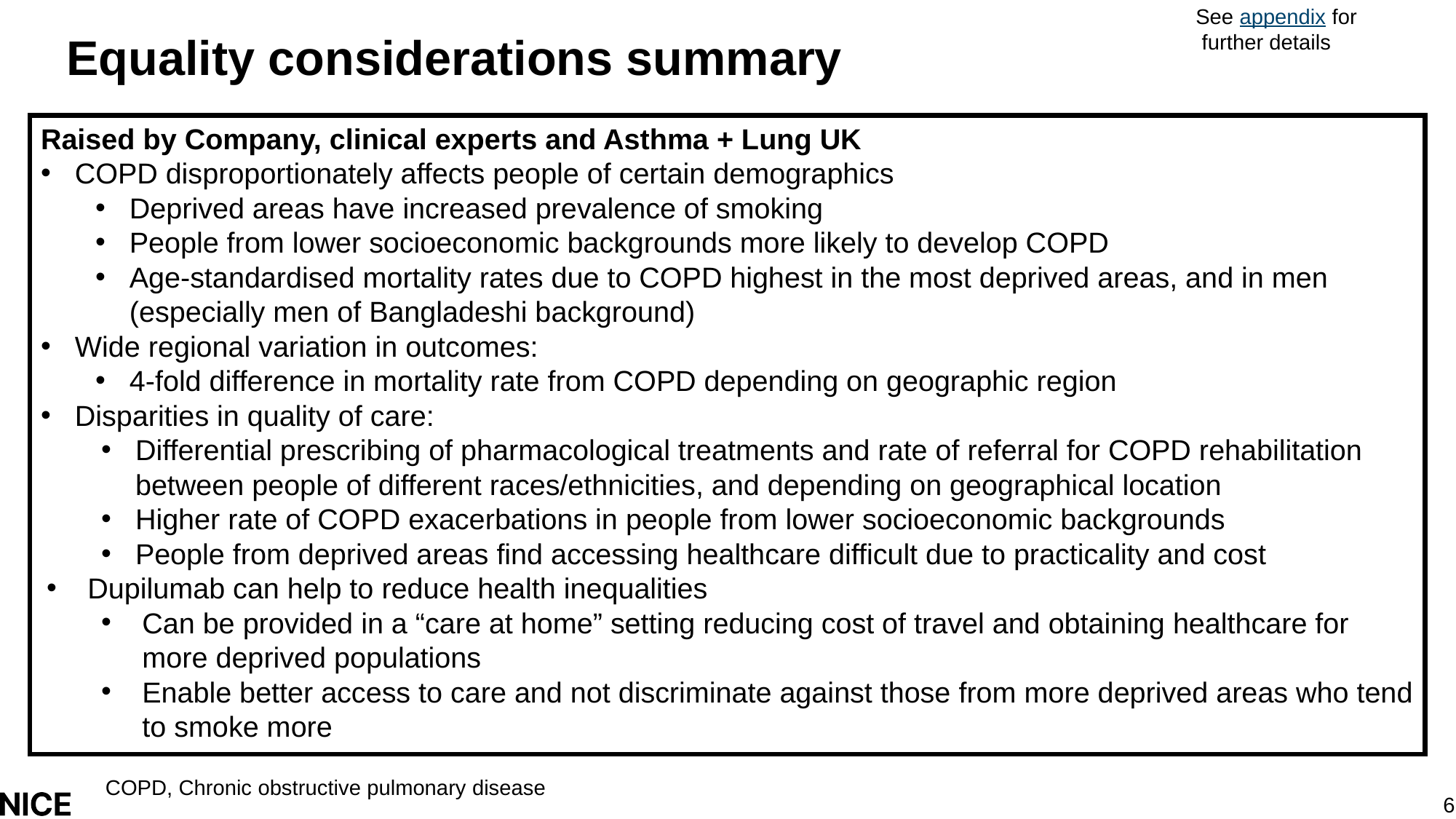

See appendix for
 further details
# Equality considerations summary
Raised by Company, clinical experts and Asthma + Lung UK
COPD disproportionately affects people of certain demographics
Deprived areas have increased prevalence of smoking
People from lower socioeconomic backgrounds more likely to develop COPD
Age-standardised mortality rates due to COPD highest in the most deprived areas, and in men (especially men of Bangladeshi background)
Wide regional variation in outcomes:
4-fold difference in mortality rate from COPD depending on geographic region
Disparities in quality of care:
Differential prescribing of pharmacological treatments and rate of referral for COPD rehabilitation between people of different races/ethnicities, and depending on geographical location
Higher rate of COPD exacerbations in people from lower socioeconomic backgrounds
People from deprived areas find accessing healthcare difficult due to practicality and cost
Dupilumab can help to reduce health inequalities
Can be provided in a “care at home” setting reducing cost of travel and obtaining healthcare for more deprived populations
Enable better access to care and not discriminate against those from more deprived areas who tend to smoke more
COPD, Chronic obstructive pulmonary disease